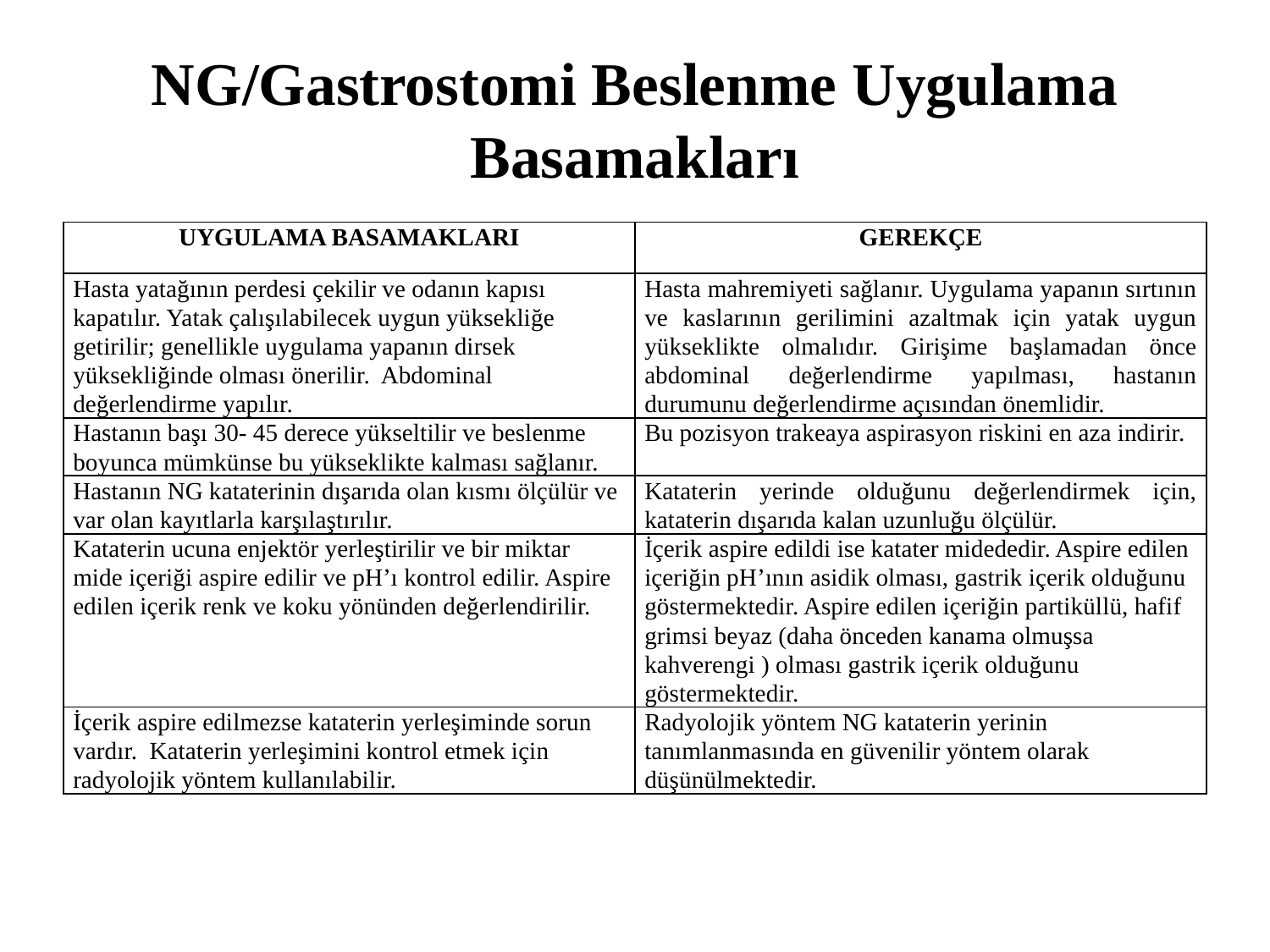

# NG/Gastrostomi Beslenme Uygulama Basamakları
| UYGULAMA BASAMAKLARI | GEREKÇE |
| --- | --- |
| Hasta yatağının perdesi çekilir ve odanın kapısı kapatılır. Yatak çalışılabilecek uygun yüksekliğe getirilir; genellikle uygulama yapanın dirsek yüksekliğinde olması önerilir. Abdominal değerlendirme yapılır. | Hasta mahremiyeti sağlanır. Uygulama yapanın sırtının ve kaslarının gerilimini azaltmak için yatak uygun yükseklikte olmalıdır. Girişime başlamadan önce abdominal değerlendirme yapılması, hastanın durumunu değerlendirme açısından önemlidir. |
| Hastanın başı 30- 45 derece yükseltilir ve beslenme boyunca mümkünse bu yükseklikte kalması sağlanır. | Bu pozisyon trakeaya aspirasyon riskini en aza indirir. |
| Hastanın NG kataterinin dışarıda olan kısmı ölçülür ve var olan kayıtlarla karşılaştırılır. | Kataterin yerinde olduğunu değerlendirmek için, kataterin dışarıda kalan uzunluğu ölçülür. |
| Kataterin ucuna enjektör yerleştirilir ve bir miktar mide içeriği aspire edilir ve pH’ı kontrol edilir. Aspire edilen içerik renk ve koku yönünden değerlendirilir. | İçerik aspire edildi ise katater midededir. Aspire edilen içeriğin pH’ının asidik olması, gastrik içerik olduğunu göstermektedir. Aspire edilen içeriğin partiküllü, hafif grimsi beyaz (daha önceden kanama olmuşsa kahverengi ) olması gastrik içerik olduğunu göstermektedir. |
| İçerik aspire edilmezse kataterin yerleşiminde sorun vardır. Kataterin yerleşimini kontrol etmek için radyolojik yöntem kullanılabilir. | Radyolojik yöntem NG kataterin yerinin tanımlanmasında en güvenilir yöntem olarak düşünülmektedir. |